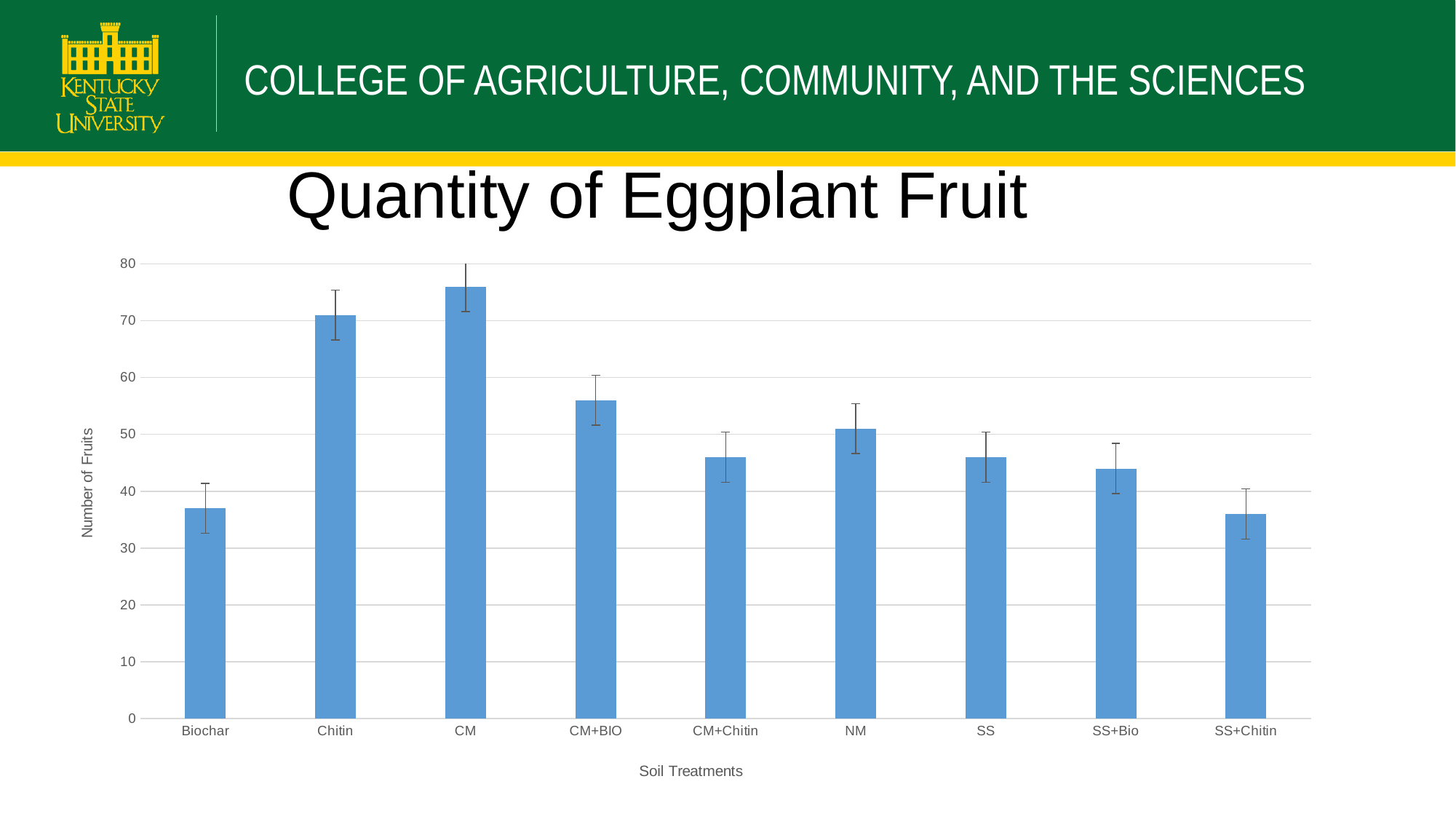

# Quantity of Eggplant Fruit

### Chart

| Category | Fruit # |
|---|---|
| Biochar | 37.0 |
| Chitin | 71.0 |
| CM | 76.0 |
| CM+BIO | 56.0 |
| CM+Chitin | 46.0 |
| NM | 51.0 |
| SS | 46.0 |
| SS+Bio | 44.0 |
| SS+Chitin | 36.0 |